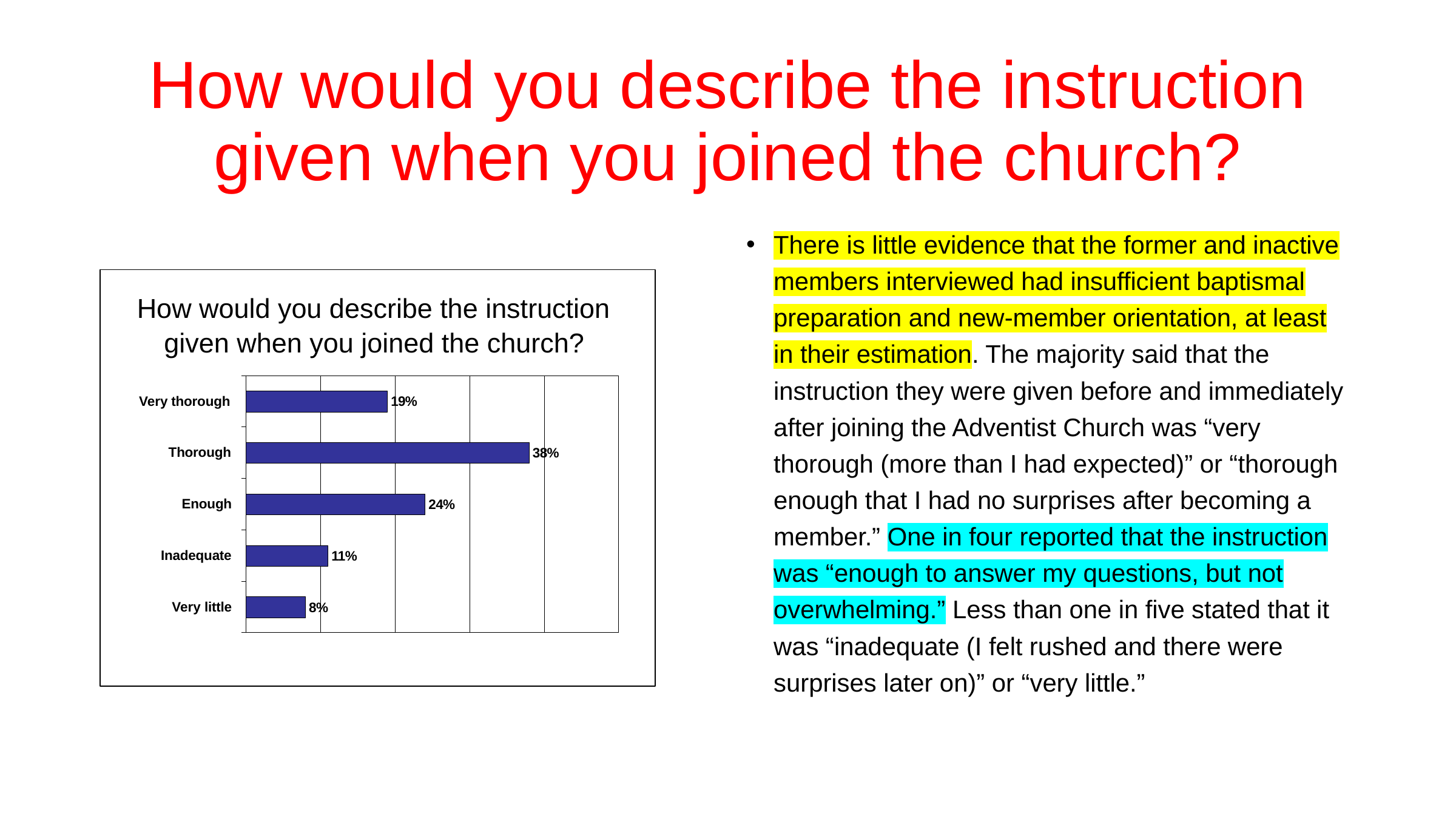

# How would you describe the instruction given when you joined the church?
There is little evidence that the former and inactive members interviewed had insufficient baptismal preparation and new-member orientation, at least in their estimation. The majority said that the instruction they were given before and immediately after joining the Adventist Church was “very thorough (more than I had expected)” or “thorough enough that I had no surprises after becoming a member.” One in four reported that the instruction was “enough to answer my questions, but not overwhelming.” Less than one in five stated that it was “inadequate (I felt rushed and there were surprises later on)” or “very little.”

How would you describe the instruction given when you joined the church?

Very thorough
19%

Thorough
38%

Enough
24%

Inadequate
11%

Very little
8%